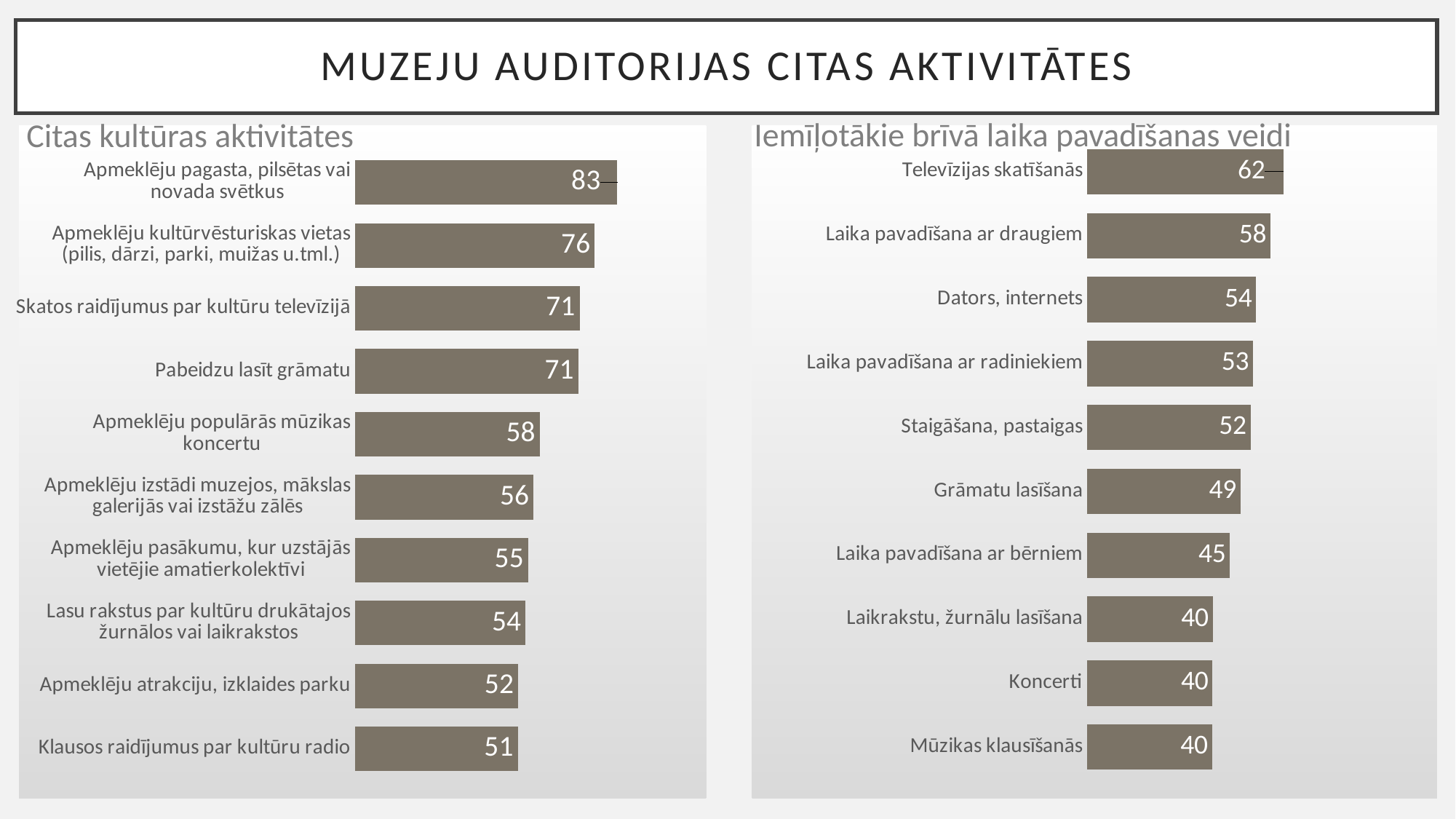

# MUZEJU AUDITORIJAS CITAS AKTIVITĀTES
Iemīļotākie brīvā laika pavadīšanas veidi
Citas kultūras aktivitātes

### Chart

| Category | ccc |
|---|---|
| Televīzijas skatīšanās | 62.19524292168807 |
| Laika pavadīšana ar draugiem | 58.17017989578465 |
| Dators, internets | 53.60326031381799 |
| Laika pavadīšana ar radiniekiem | 52.63392864270158 |
| Staigāšana, pastaigas | 51.84878223758925 |
| Grāmatu lasīšana | 48.68245119011092 |
| Laika pavadīšana ar bērniem | 45.29114737775663 |
| Laikrakstu, žurnālu lasīšana | 39.825086515309565 |
| Koncerti | 39.7720446349974 |
| Mūzikas klausīšanās | 39.62764324919583 |

### Chart

| Category | ccc |
|---|---|
| Apmeklēju pagasta, pilsētas vai novada svētkus | 82.81646386228095 |
| Apmeklēju kultūrvēsturiskas vietas (pilis, dārzi, parki, muižas u.tml.) | 75.73050200981386 |
| Skatos raidījumus par kultūru televīzijā | 71.01361498414627 |
| Pabeidzu lasīt grāmatu | 70.5955074284629 |
| Apmeklēju populārās mūzikas koncertu | 58.42671419357409 |
| Apmeklēju izstādi muzejos, mākslas galerijās vai izstāžu zālēs | 56.43645566952422 |
| Apmeklēju pasākumu, kur uzstājās vietējie amatierkolektīvi | 54.72503457186642 |
| Lasu rakstus par kultūru drukātajos žurnālos vai laikrakstos | 53.89443803771565 |
| Apmeklēju atrakciju, izklaides parku | 51.570513387818934 |
| Klausos raidījumus par kultūru radio | 51.4423108817666 |